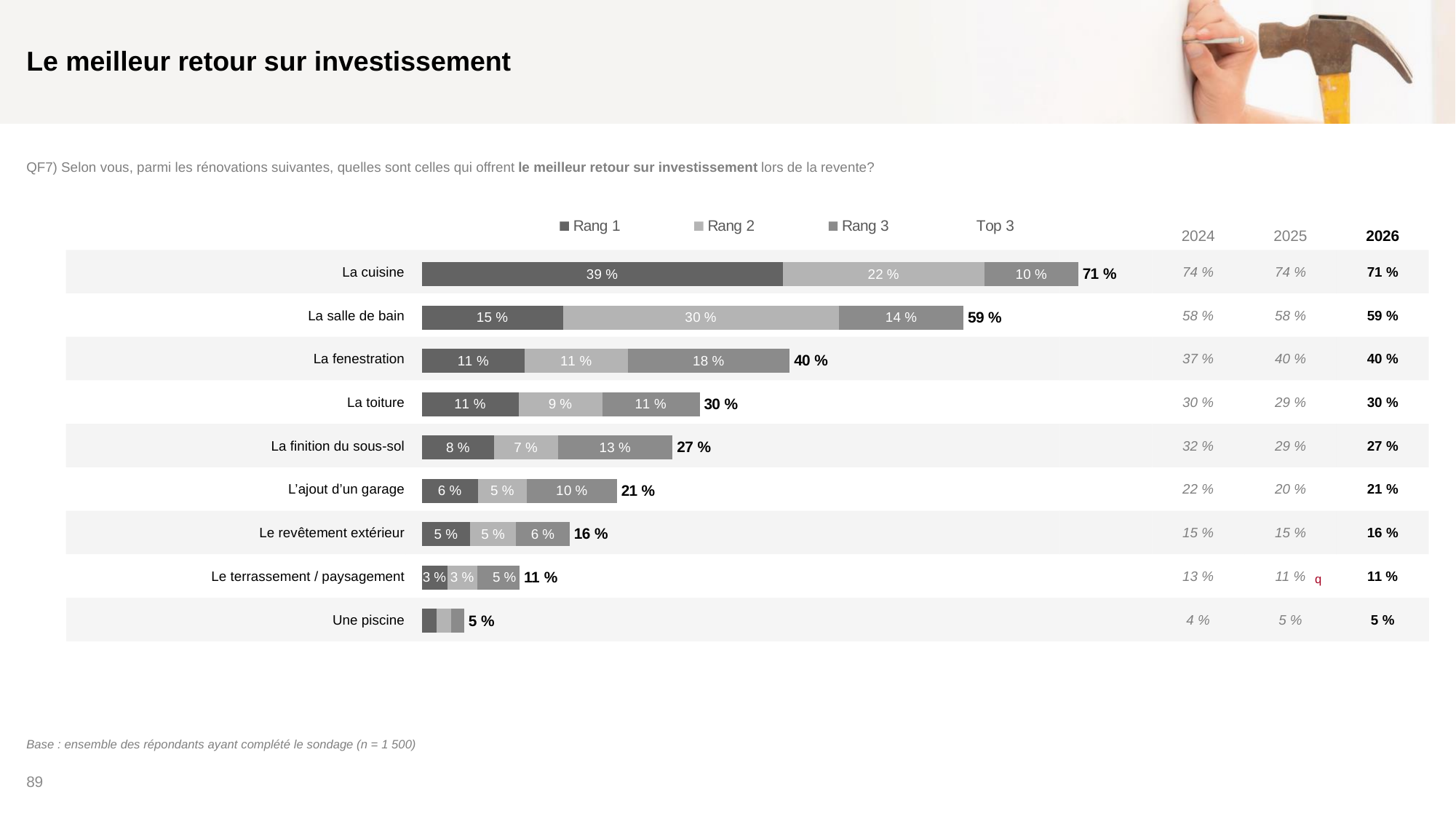

# Le meilleur retour sur investissement
QF7) Selon vous, parmi les rénovations suivantes, quelles sont celles qui offrent le meilleur retour sur investissement lors de la revente?
|  |  |  |  |  |  |
| --- | --- | --- | --- | --- | --- |
|  |  |  | 2024 | 2025 | 2026 |
| La cuisine |  |  | 74 % | 74 % | 71 % |
| La salle de bain |  |  | 58 % | 58 % | 59 % |
| La fenestration |  |  | 37 % | 40 % | 40 % |
| La toiture |  |  | 30 % | 29 % | 30 % |
| La finition du sous-sol |  |  | 32 % | 29 % | 27 % |
| L’ajout d’un garage |  |  | 22 % | 20 % | 21 % |
| Le revêtement extérieur |  |  | 15 % | 15 % | 16 % |
| Le terrassement / paysagement |  |  | 13 % | 11 % | 11 % |
| Une piscine |  |  | 4 % | 5 % | 5 % |

### Chart

| Category | Rang 1 | Rang 2 | Rang 3 | Top 3 |
|---|---|---|---|---|
| La cuisine | 39.28 | 21.98 | 10.22 | 71.47 |
| La salle de bain | 15.35 | 30.08 | 13.55 | 58.98 |
| La fenestration | 11.22 | 11.19 | 17.64 | 40.05 |
| La toiture | 10.53 | 9.1 | 10.61 | 30.24 |
| La finition du sous-sol | 7.86 | 6.93 | 12.51 | 27.31 |
| L’ajout d’un garage | 6.1 | 5.36 | 9.77 | 21.23 |
| Le revêtement extérieur | 5.27 | 4.99 | 5.84 | 16.1 |
| Le terrassement / paysagement | 2.77 | 3.25 | 4.62 | 10.64 |
| Une piscine | 1.62 | 1.59 | 1.41 | 4.61 |
q
Base : ensemble des répondants ayant complété le sondage (n = 1 500)
89